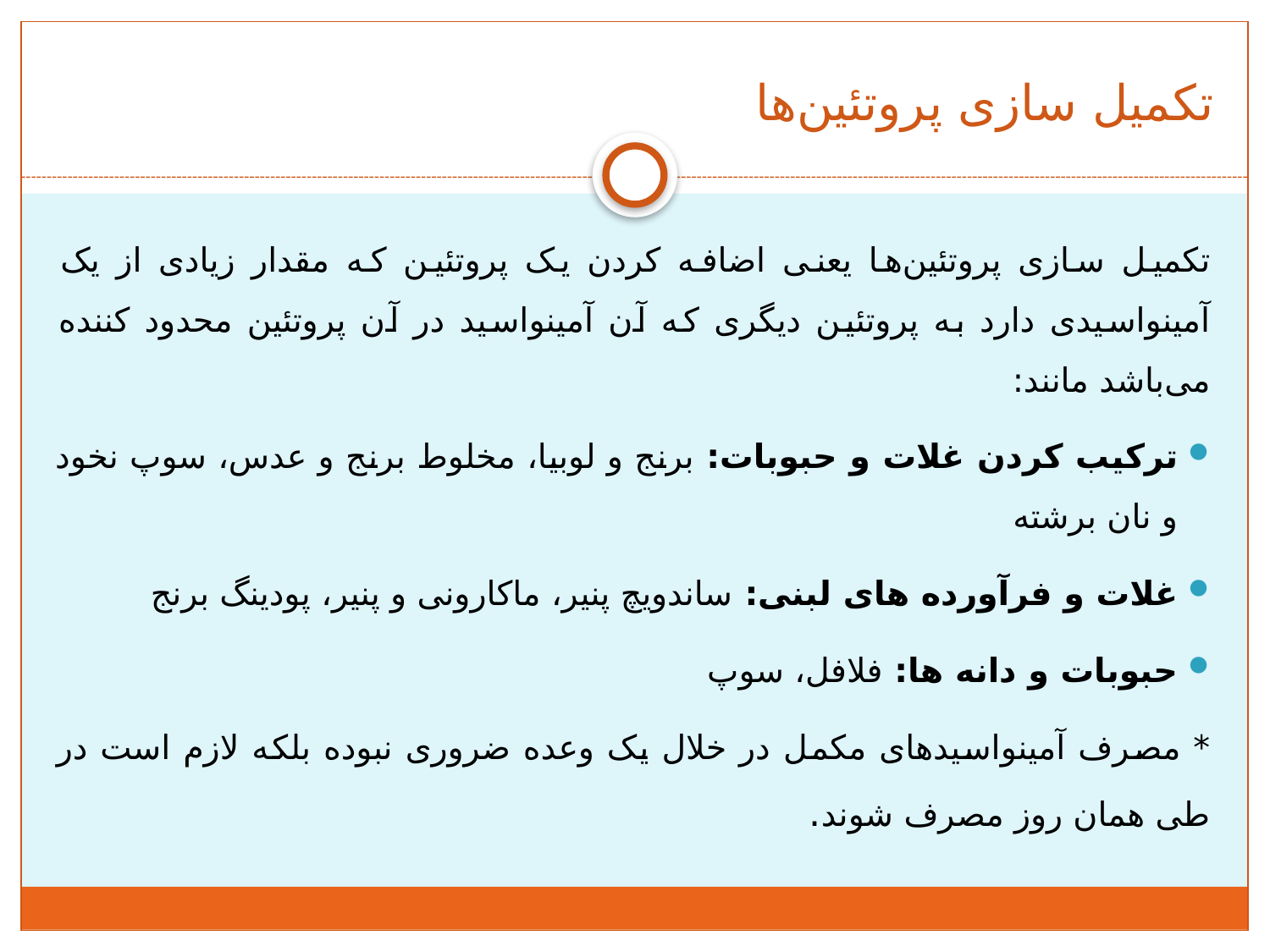

# تکمیل سازی پروتئین‌ها
تکمیل سازی پروتئین‌ها یعنی اضافه کردن یک پروتئین که مقدار زیادی از یک آمینواسیدی دارد به پروتئین دیگری که آن آمینواسید در آن پروتئین محدود کننده می‌باشد مانند:
ترکیب کردن غلات و حبوبات: برنج و لوبیا، مخلوط برنج و عدس، سوپ نخود و نان برشته
غلات و فرآورده های لبنی: ساندویچ پنیر، ماکارونی و پنیر، پودینگ برنج
حبوبات و دانه ها: فلافل، سوپ
* مصرف آمینواسیدهای مکمل در خلال یک وعده ضروری نبوده بلکه لازم است در طی همان روز مصرف شوند.